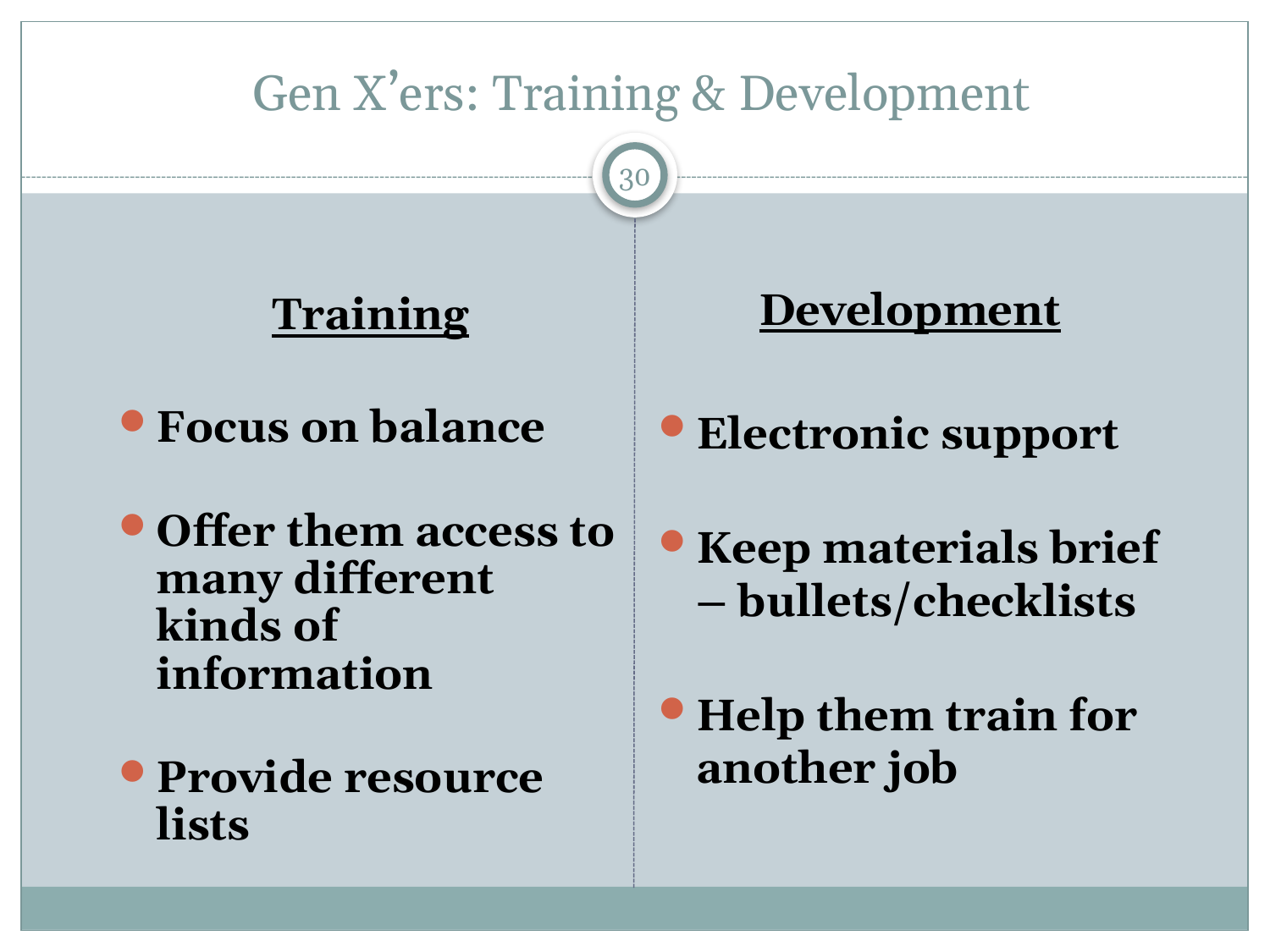

# Gen X’ers: Training & Development
30
Development

Electronic support
Keep materials brief – bullets/checklists
Help them train for another job
Training

Focus on balance
Offer them access to many different kinds of information
Provide resource lists